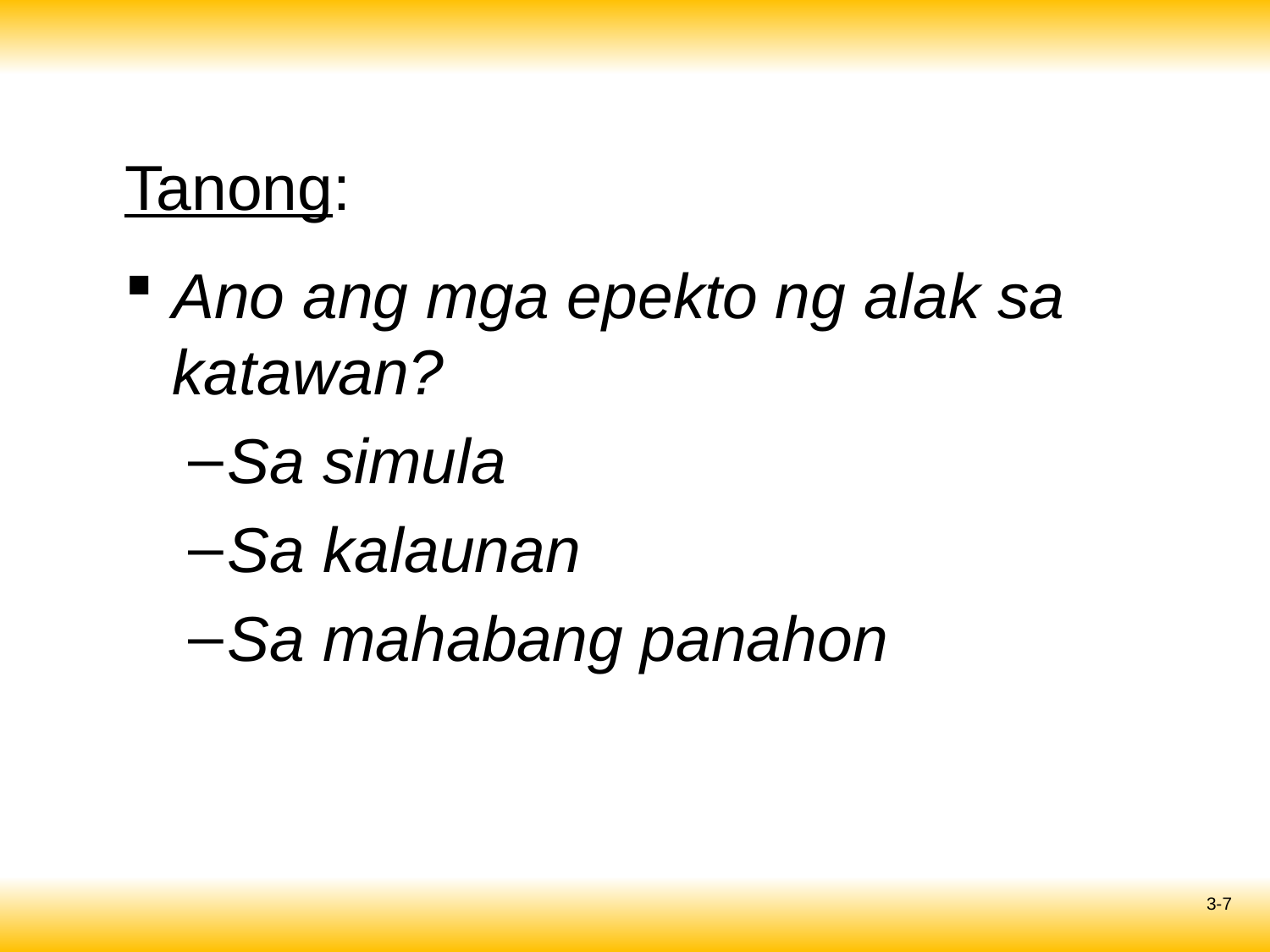

# Tanong:
Ano ang mga epekto ng alak sa katawan?
Sa simula
Sa kalaunan
Sa mahabang panahon
3-7